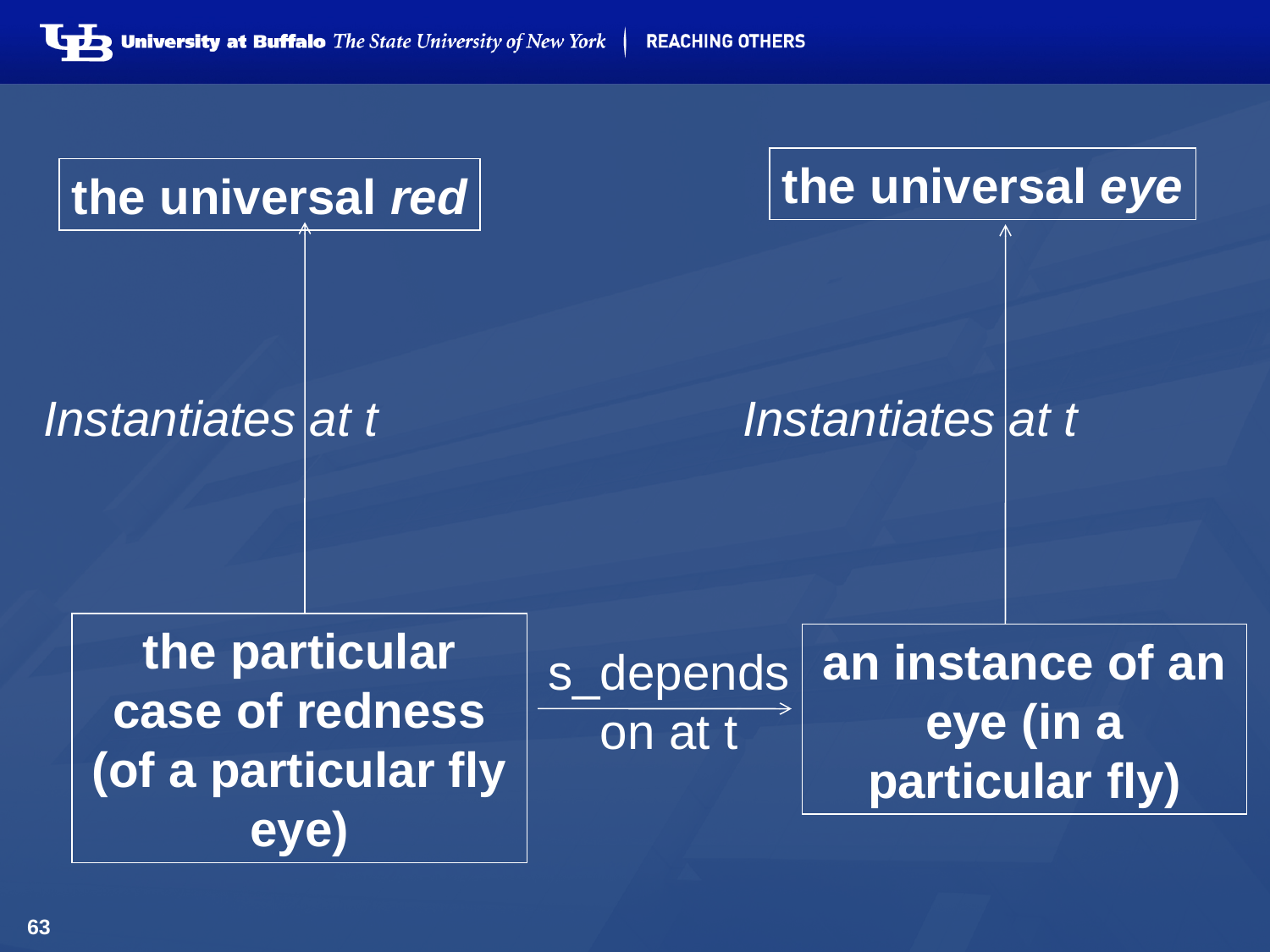

the universal eye
the universal red

Instantiates at t
Instantiates at t
the particular case of redness (of a particular fly eye)
an instance of an eye (in a particular fly)
s_depends on at t

63